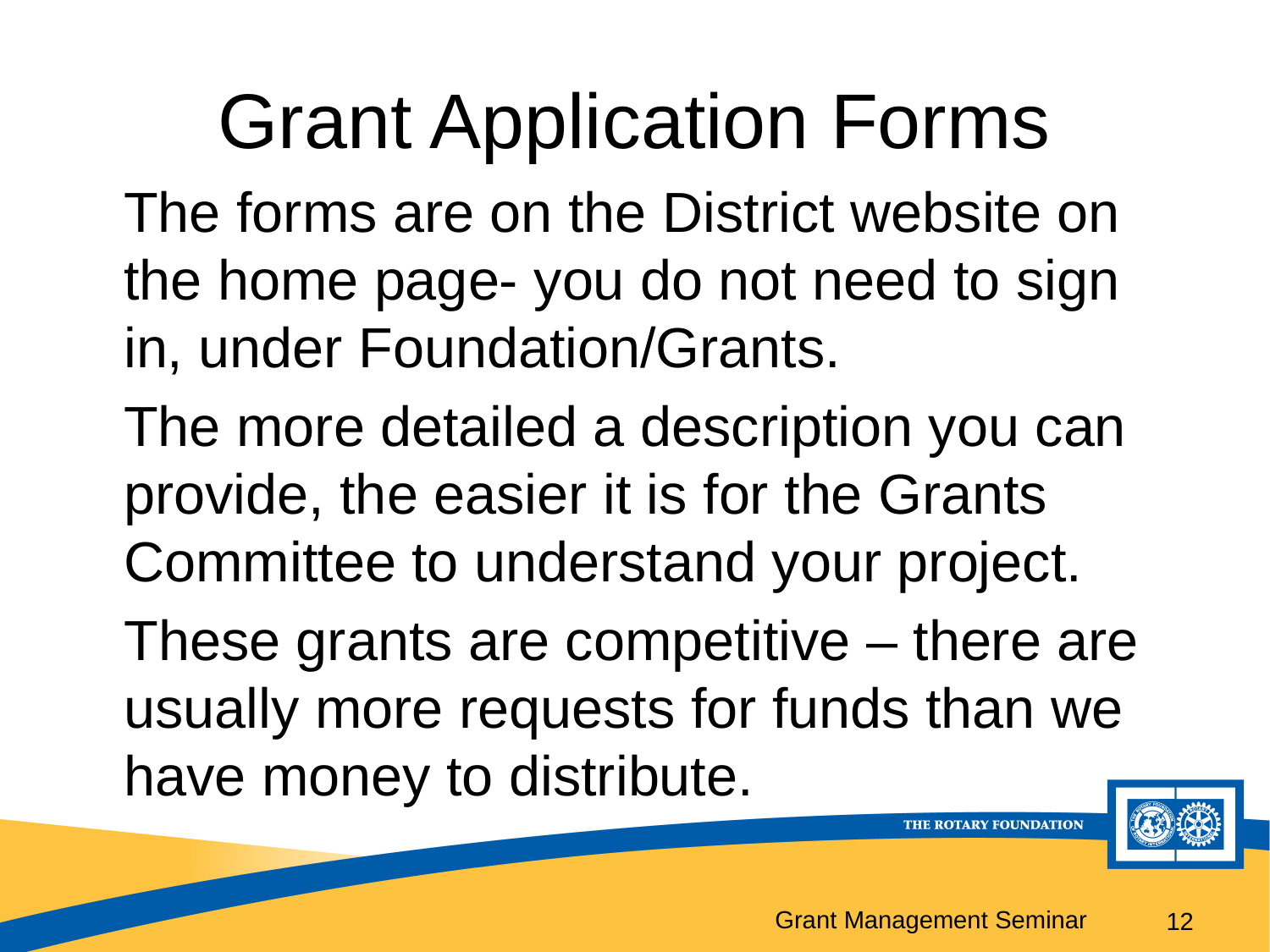

# Grant Application Forms
	The forms are on the District website on the home page- you do not need to sign in, under Foundation/Grants.
	The more detailed a description you can provide, the easier it is for the Grants Committee to understand your project.
These grants are competitive – there are usually more requests for funds than we have money to distribute.

12